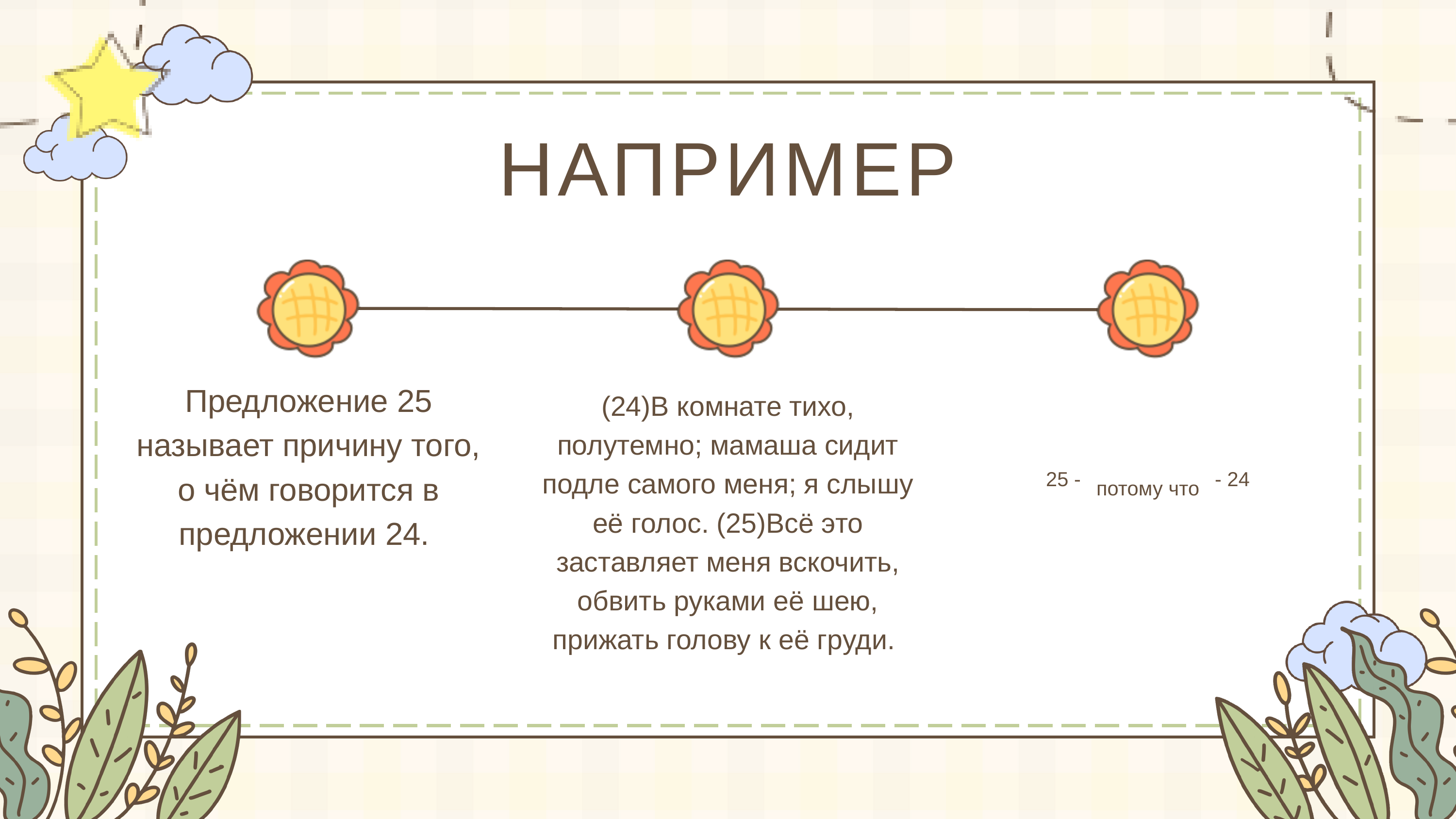

НАПРИМЕР

Предложение 25 называет причину того, о чём говорится в предложении 24.
(24)В комнате тихо, полутемно; мамаша сидит подле самого меня; я слышу её голос. (25)Всё это заставляет меня вскочить, обвить руками её шею, прижать голову к её груди.
25 -                        - 24
потому что